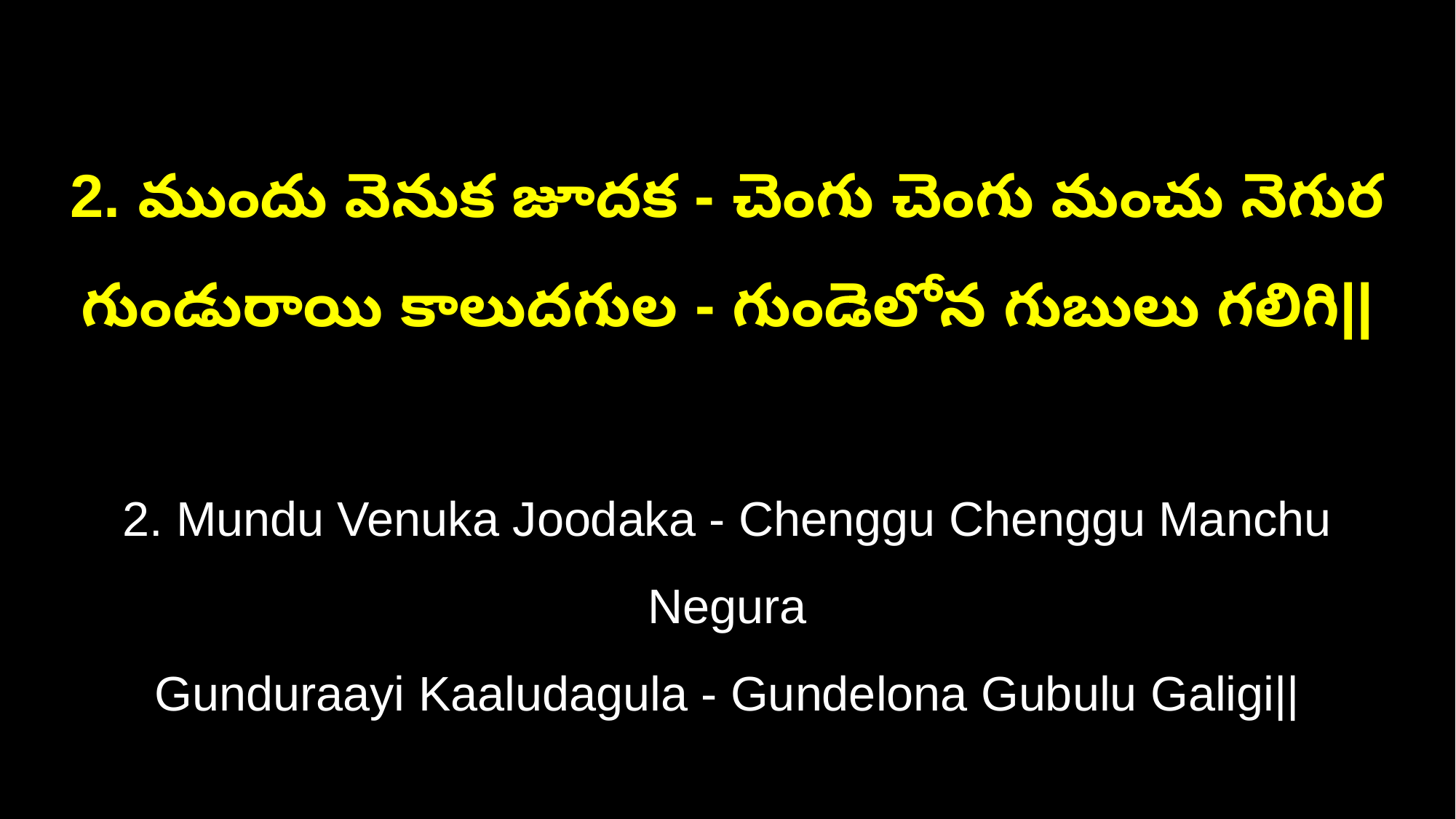

2. ముందు వెనుక జూదక - చెంగు చెంగు మంచు నెగుర
గుండురాయి కాలుదగుల - గుండెలోన గుబులు గలిగి||
2. Mundu Venuka Joodaka - Chenggu Chenggu Manchu Negura
Gunduraayi Kaaludagula - Gundelona Gubulu Galigi||